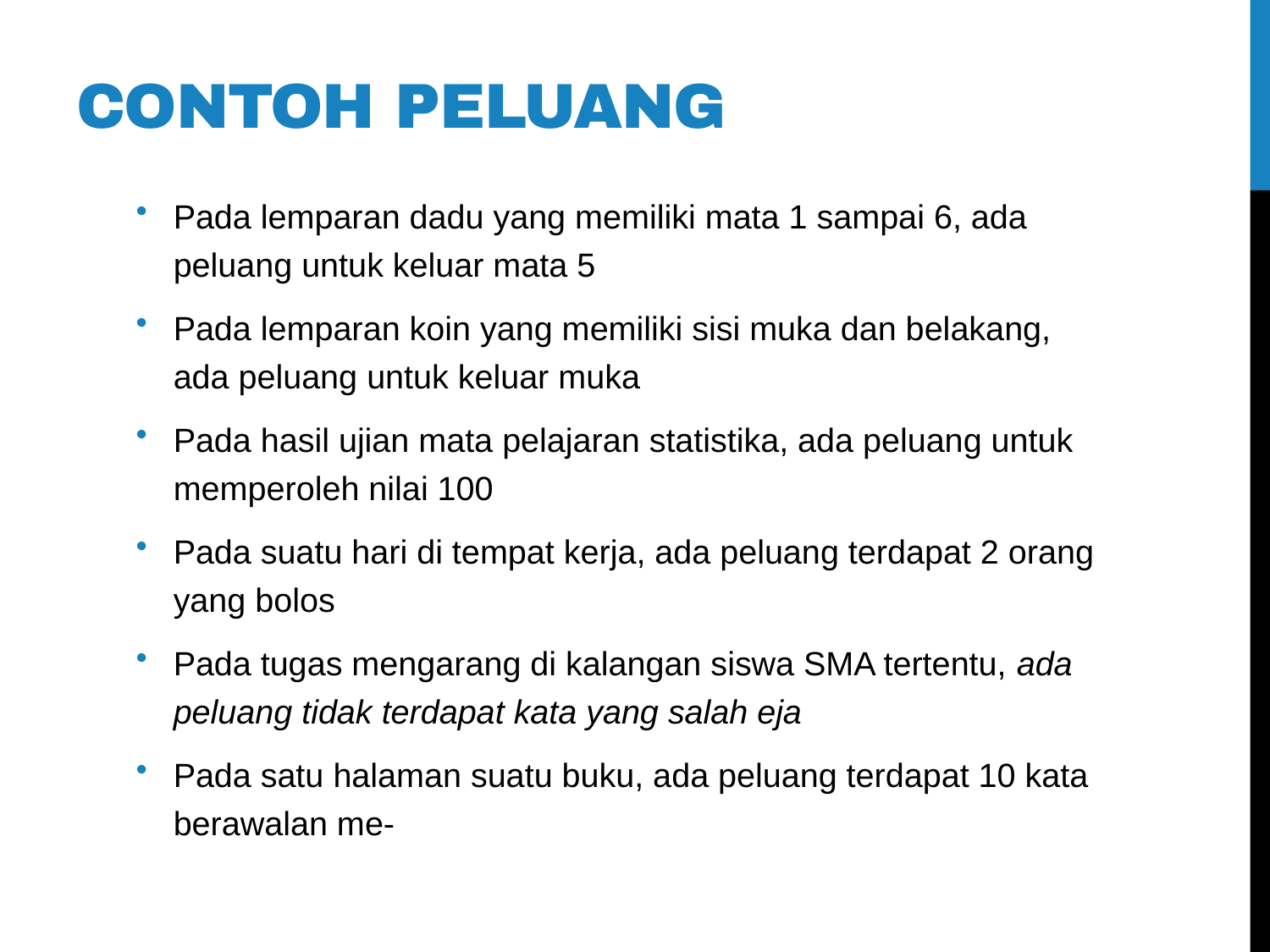

# CONTOH PELUANG
Pada lemparan dadu yang memiliki mata 1 sampai 6, ada peluang untuk keluar mata 5
Pada lemparan koin yang memiliki sisi muka dan belakang, ada peluang untuk keluar muka
Pada hasil ujian mata pelajaran statistika, ada peluang untuk memperoleh nilai 100
Pada suatu hari di tempat kerja, ada peluang terdapat 2 orang yang bolos
Pada tugas mengarang di kalangan siswa SMA tertentu, ada peluang tidak terdapat kata yang salah eja
Pada satu halaman suatu buku, ada peluang terdapat 10 kata berawalan me-